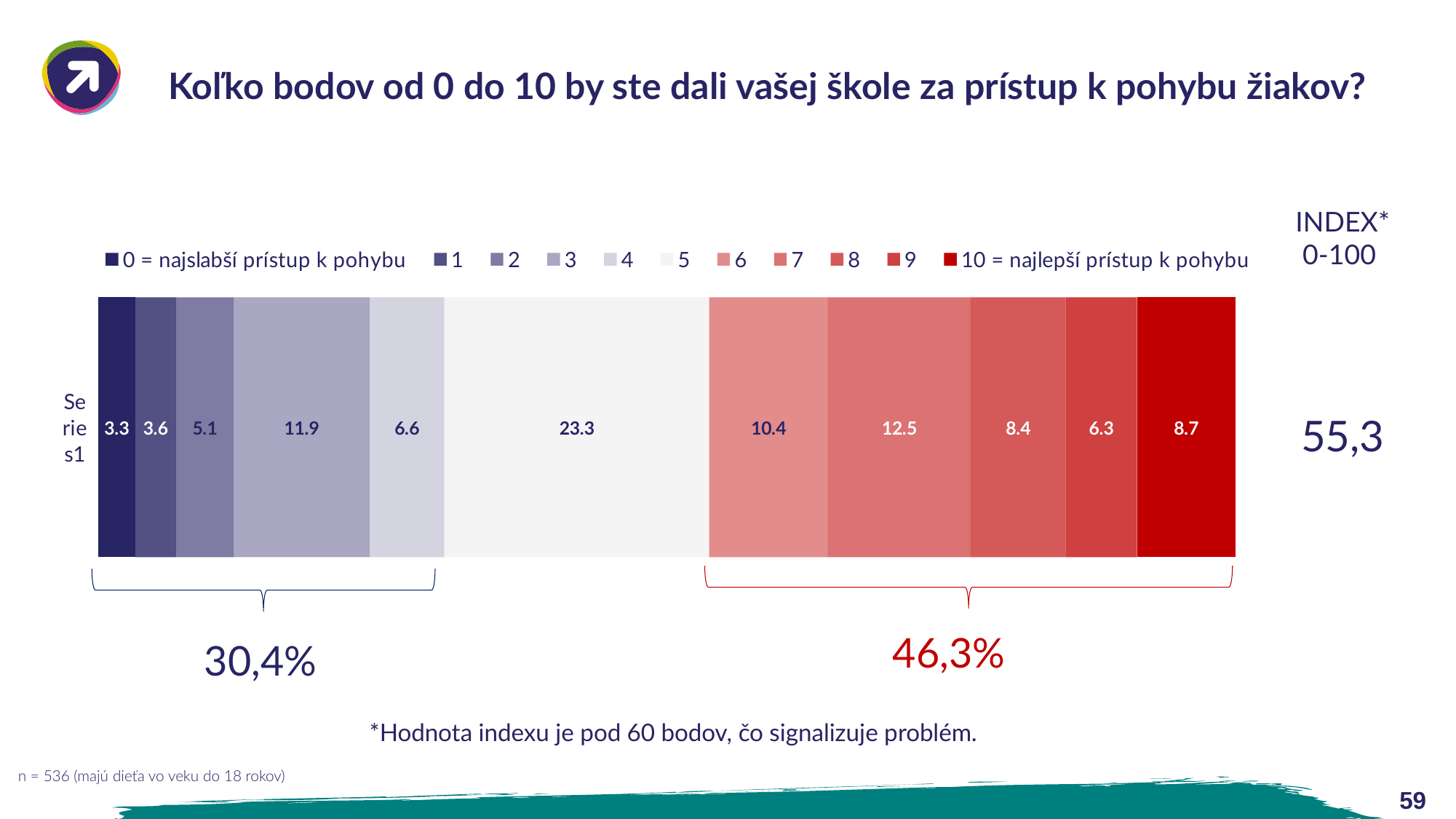

# Koľko bodov od 0 do 10 by ste dali vašej škole za prístup k pohybu žiakov?

### Chart

| Category | 0 = najslabší prístup k pohybu | 1 | 2 | 3 | 4 | 5 | 6 | 7 | 8 | 9 | 10 = najlepší prístup k pohybu |
|---|---|---|---|---|---|---|---|---|---|---|---|
|  | 3.2835820895522385 | 3.582089552238806 | 5.074626865671641 | 11.940298507462686 | 6.567164179104477 | 23.283582089552237 | 10.44776119402985 | 12.53731343283582 | 8.358208955223882 | 6.26865671641791 | 8.656716417910449 |
| INDEX\* 0-100 |
| --- |
| 55,3 |

*Hodnota indexu je pod 60 bodov, čo signalizuje problém.
n = 536 (majú dieťa vo veku do 18 rokov)

59